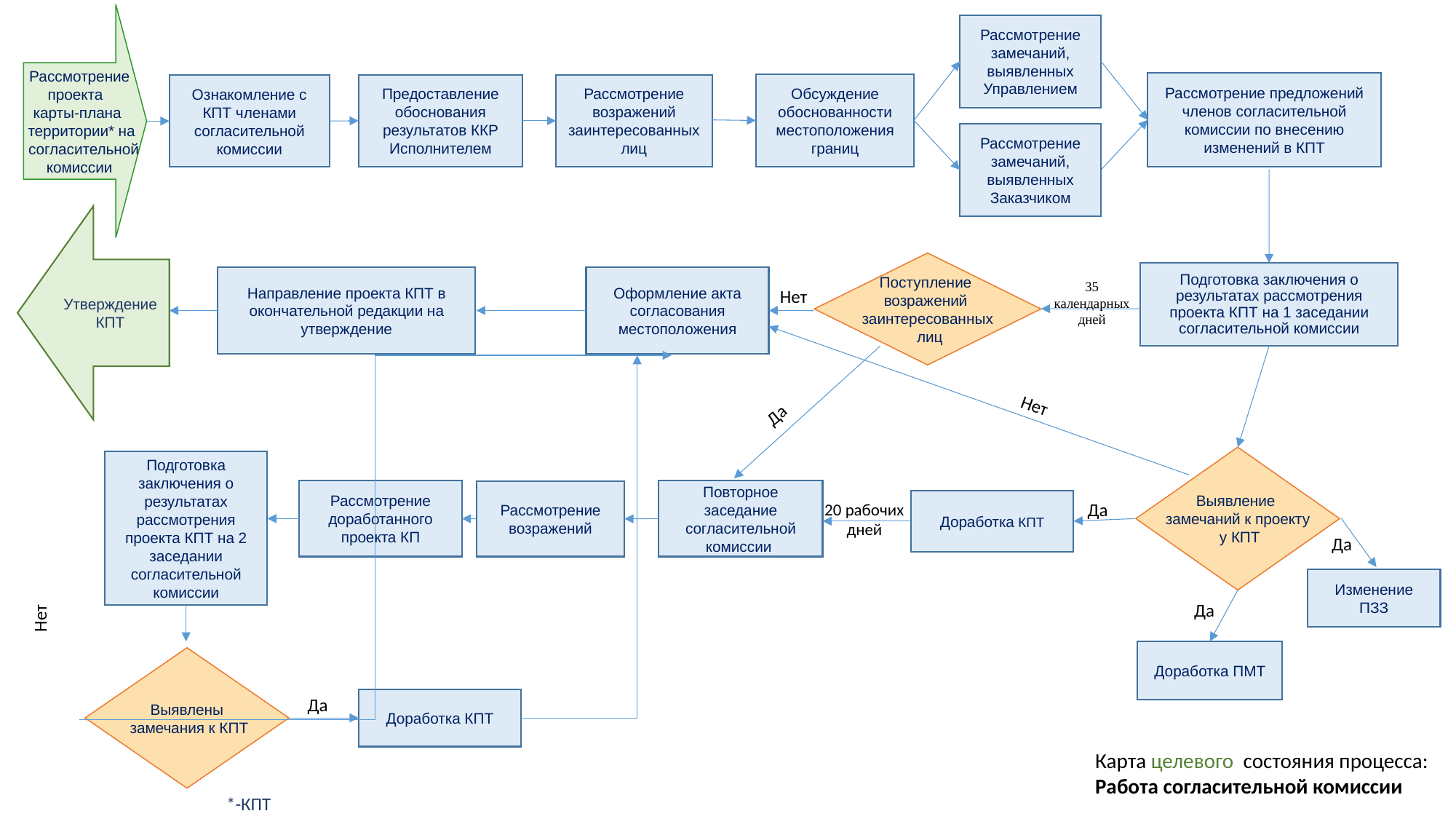

Рассмотрение
проекта
карты-плана
   территории* на
   согласительной
 комиссии
Рассмотрение замечаний, выявленных Управлением
Рассмотрение предложений членов согласительной комиссии по внесению изменений в КПТ
Обсуждение обоснованности местоположения границ
Предоставление обоснования результатов ККР Исполнителем
Рассмотрение возражений заинтересованных лиц
Ознакомление с КПТ членами согласительной комиссии
Рассмотрение замечаний, выявленных Заказчиком
Утверждение КПТ
Поступление
возражений
заинтересованных
 лиц
Подготовка заключения о результатах рассмотрения проекта КПТ на 1 заседании согласительной комиссии
Направление проекта КПТ в окончательной редакции на утверждение
Оформление акта согласования местоположения
35 календарных дней
Нет
Нет
Да
Выявление
замечаний к проекту
 у КПТ
Подготовка заключения о результатах рассмотрения проекта КПТ на 2 заседании согласительной комиссии
Повторное заседание согласительной комиссии
Рассмотрение доработанного проекта КП
Рассмотрение возражений
Доработка КПТ
Да
20 рабочих дней
Да
Нет
Изменение ПЗЗ
Да
Доработка ПМТ
Выявлены
 замечания к КПТ
Доработка КПТ
Да
Карта целевого  состояния процесса:
Работа согласительной комиссии
*-КПТ